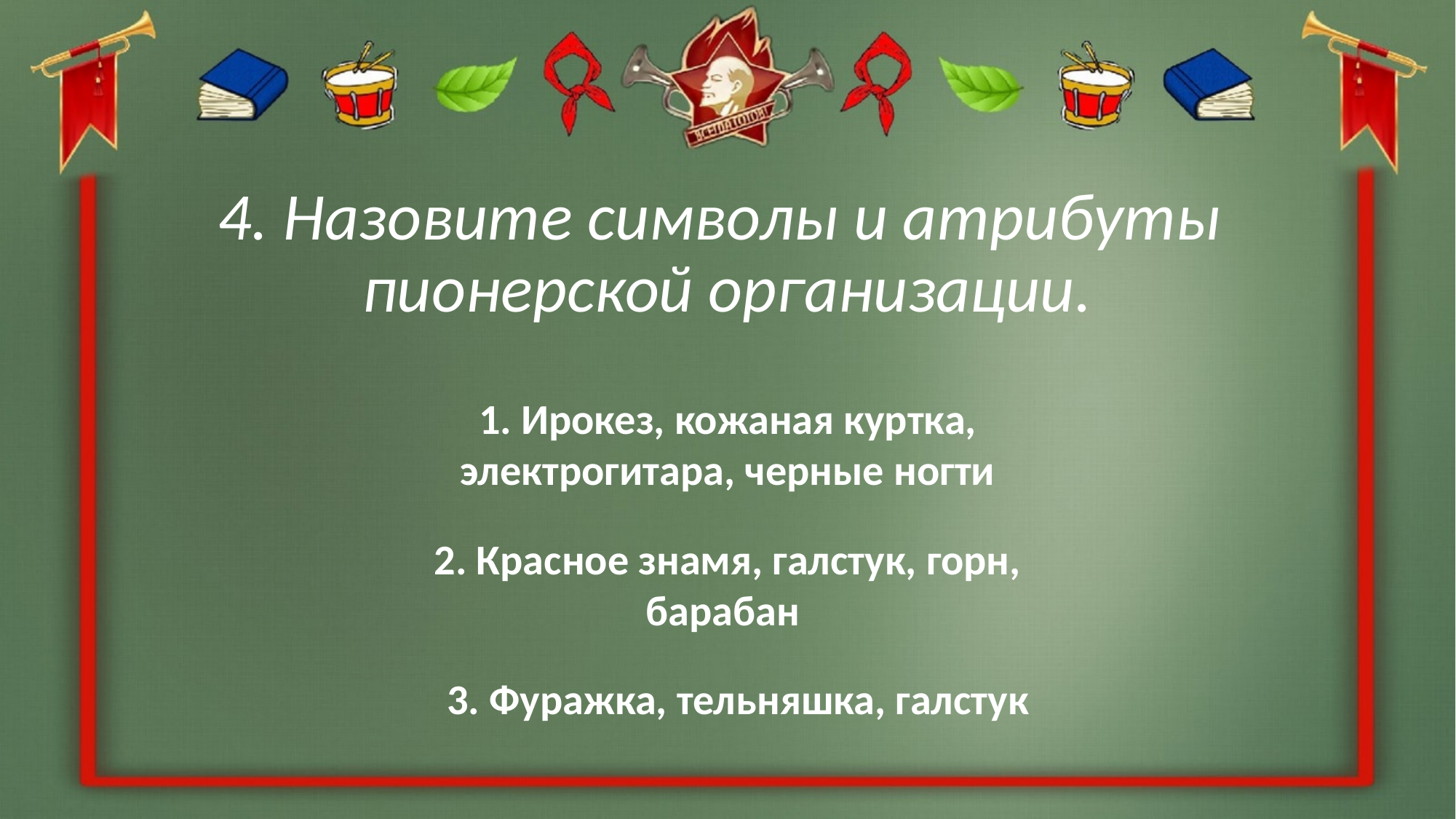

# 4. Назовите символы и атрибуты пионерской организации.
1. Ирокез, кожаная куртка, электрогитара, черные ногти
2. Красное знамя, галстук, горн, барабан
3. Фуражка, тельняшка, галстук